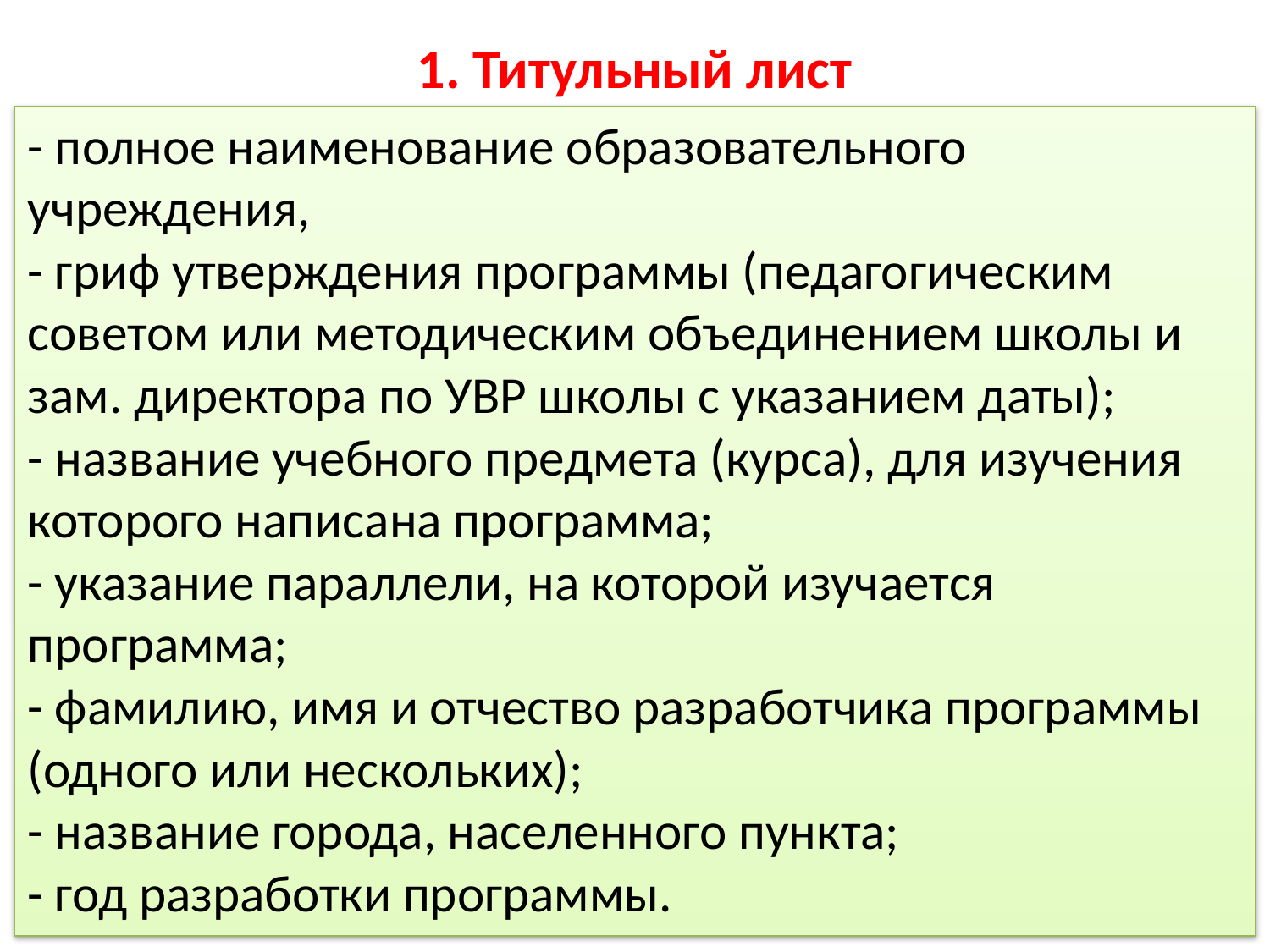

# 1. Титульный лист
- полное наименование образовательного учреждения,
- гриф утверждения программы (педагогическим советом или методическим объединением школы и зам. директора по УВР школы с указанием даты);
- название учебного предмета (курса), для изучения которого написана программа;
- указание параллели, на которой изучается программа;
- фамилию, имя и отчество разработчика программы (одного или нескольких);
- название города, населенного пункта;
- год разработки программы.